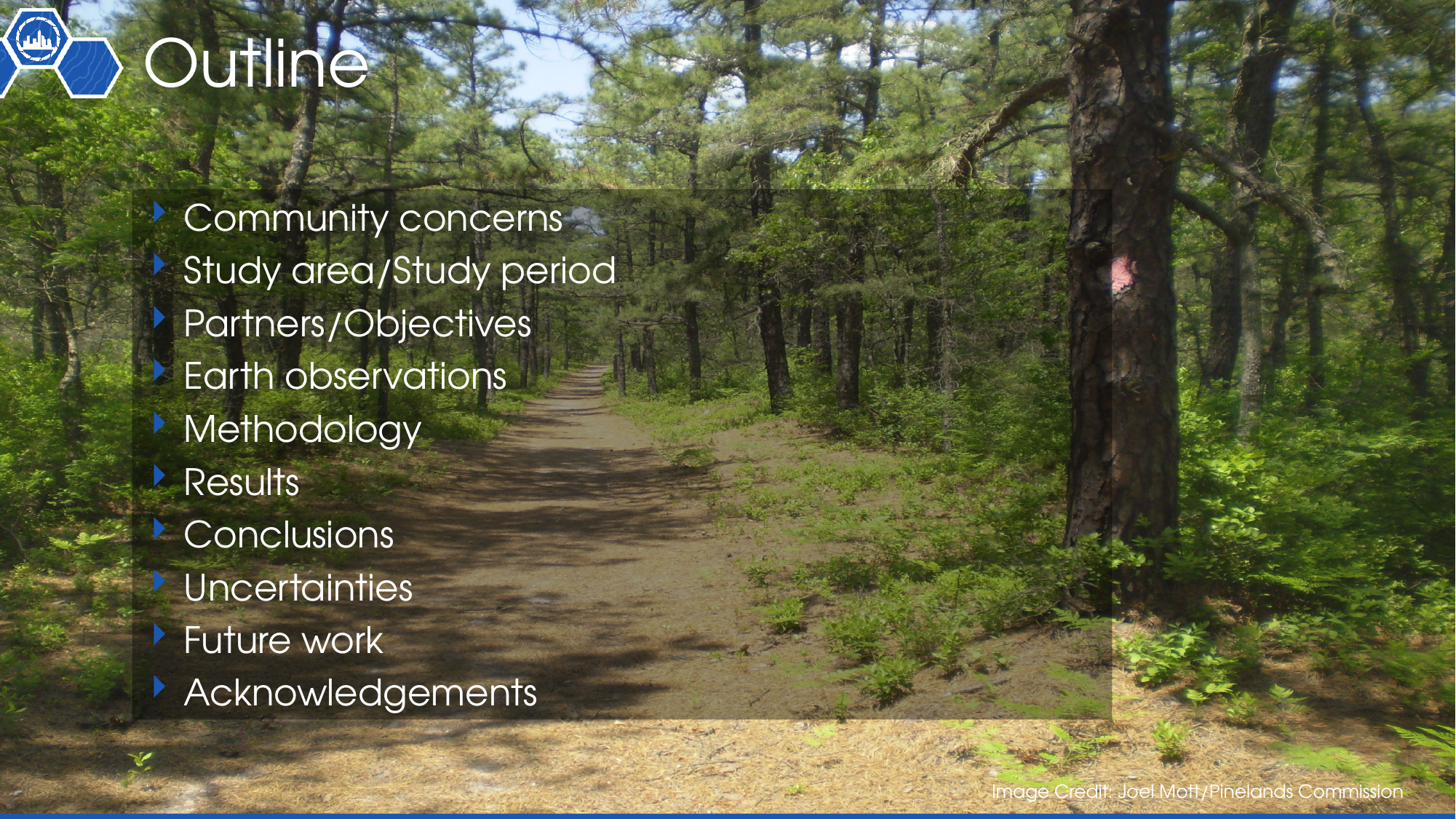

# Outline
Community concerns
Study area/Study period
Partners/Objectives
Earth observations
Methodology
Results
Conclusions
Uncertainties
Future work
Acknowledgements
Image Credit: Joel Mott/Pinelands Commission